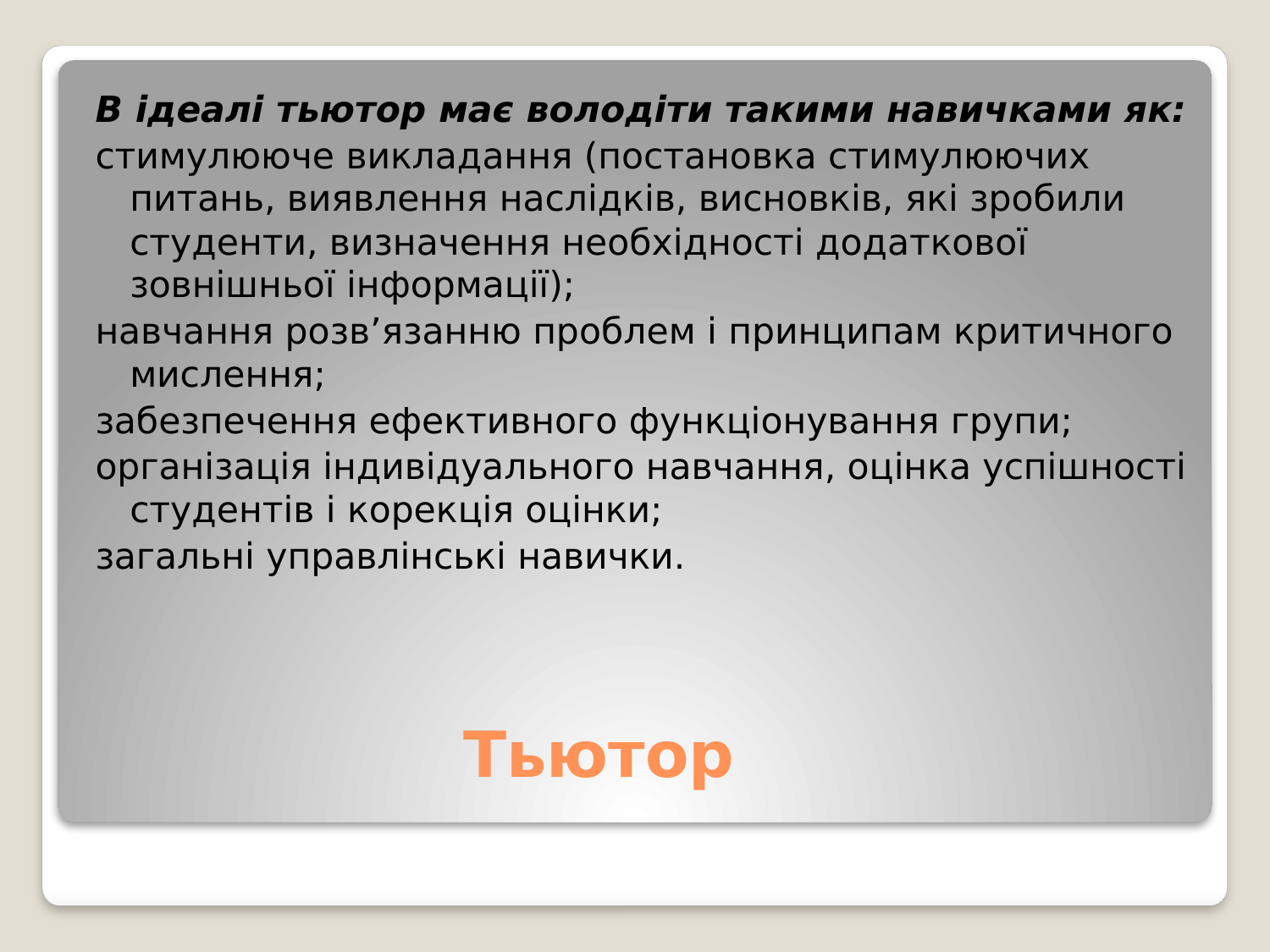

В ідеалі тьютор має володіти такими навичками як:
стимулююче викладання (постановка стимулюючих питань, виявлення наслідків, висновків, які зробили студенти, визначення необхідності додаткової зовнішньої інформації);
навчання розв’язанню проблем і принципам критичного мислення;
забезпечення ефективного функціонування групи;
організація індивідуального навчання, оцінка успішності студентів і корекція оцінки;
загальні управлінські навички.

# Тьютор